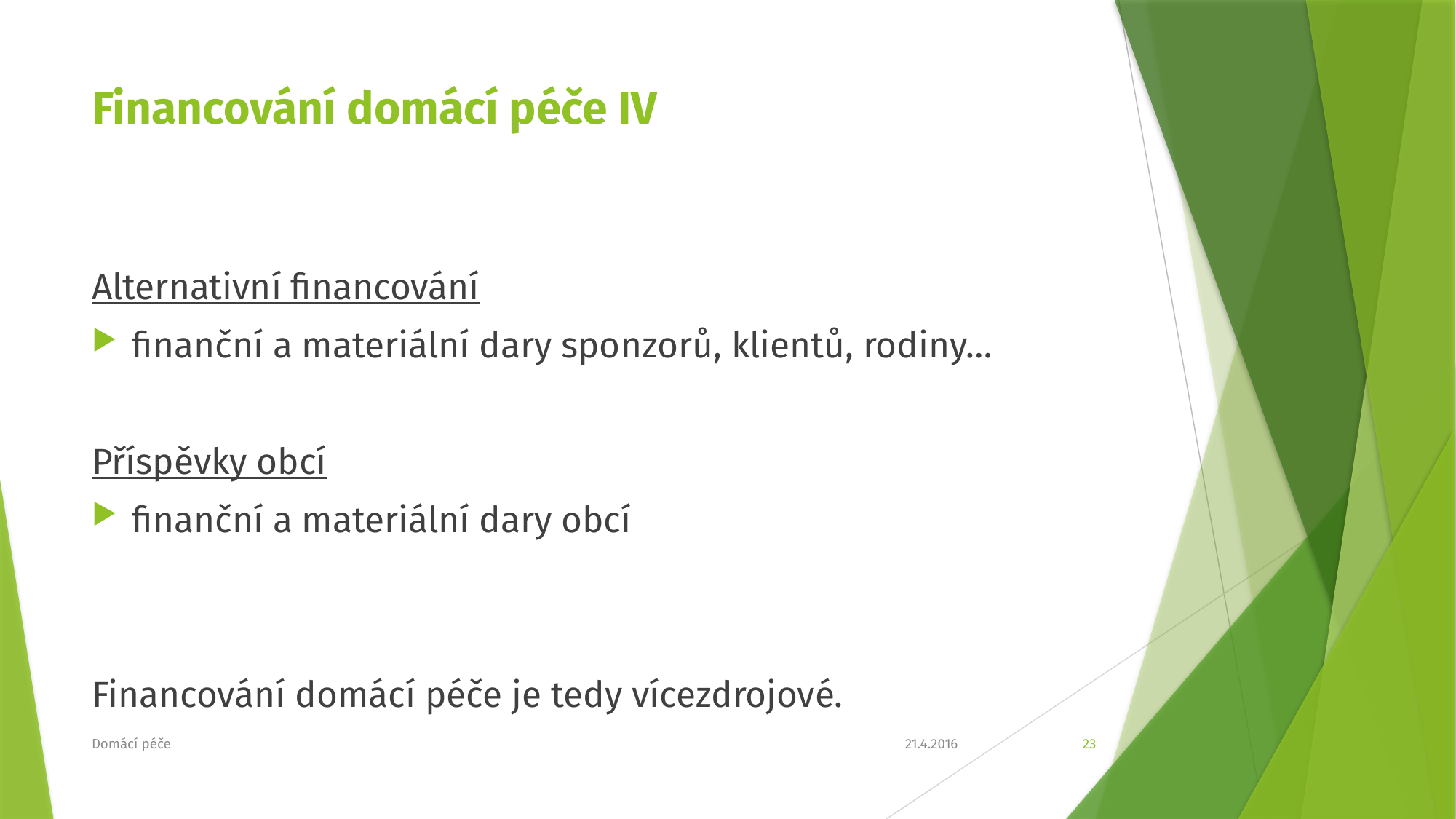

# Financování domácí péče IV
Alternativní financování
finanční a materiální dary sponzorů, klientů, rodiny…

Příspěvky obcí
finanční a materiální dary obcí

Financování domácí péče je tedy vícezdrojové.
Domácí péče
21.4.2016
23